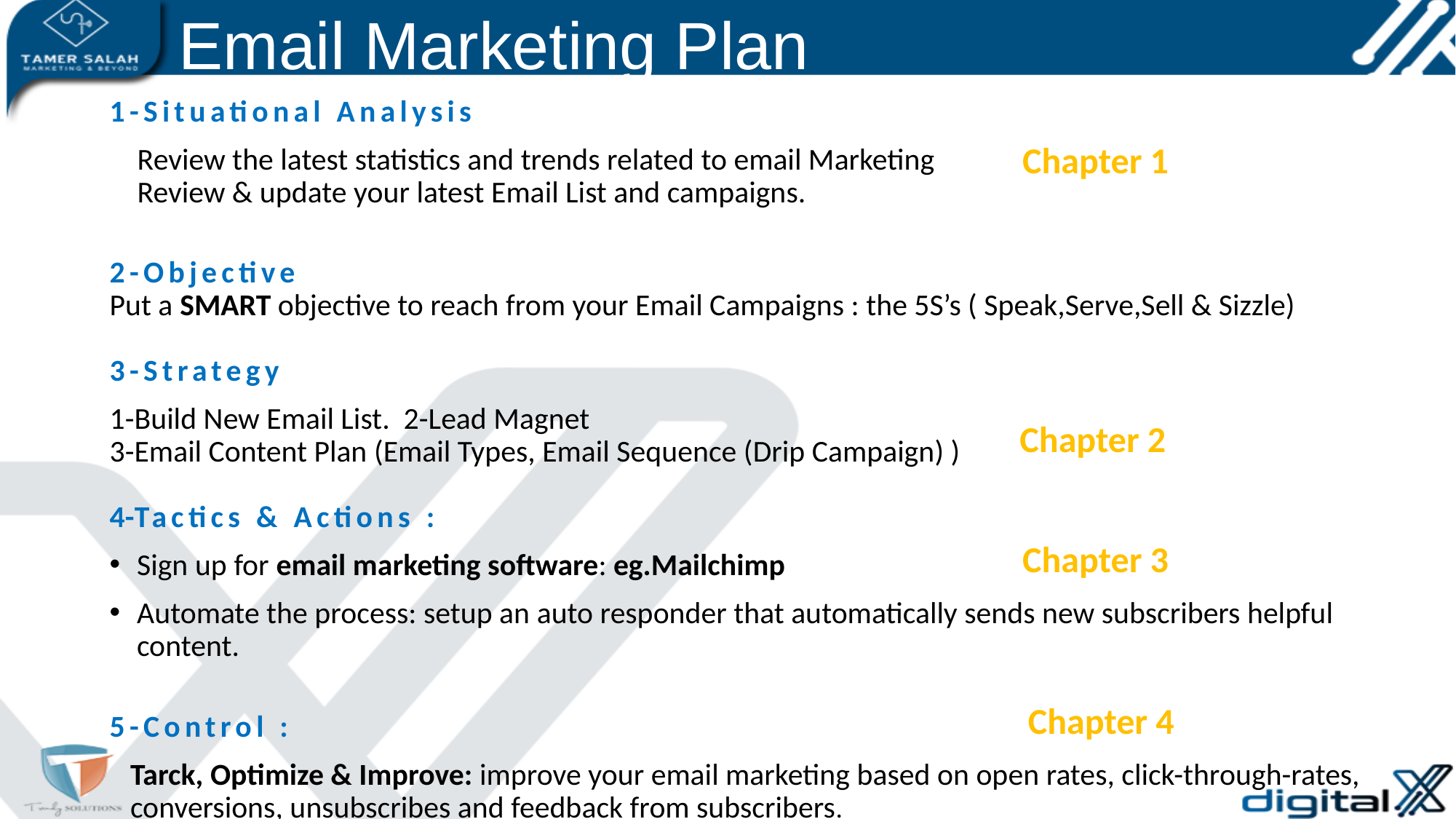

# Email Marketing Plan
1-Situational Analysis
    Review the latest statistics and trends related to email Marketing
    Review & update your latest Email List and campaigns.
2-Objective
Put a SMART objective to reach from your Email Campaigns : the 5S’s ( Speak,Serve,Sell & Sizzle)
3-Strategy
1-Build New Email List.  2-Lead Magnet
3-Email Content Plan (Email Types, Email Sequence (Drip Campaign) )
4-Tactics & Actions :
Sign up for email marketing software: eg.Mailchimp
Automate the process: setup an auto responder that automatically sends new subscribers helpful content.
5-Control :
   Tarck, Optimize & Improve: improve your email marketing based on open rates, click-through-rates,
   conversions, unsubscribes and feedback from subscribers.

Chapter 1
Chapter 2
Chapter 3
Chapter 4